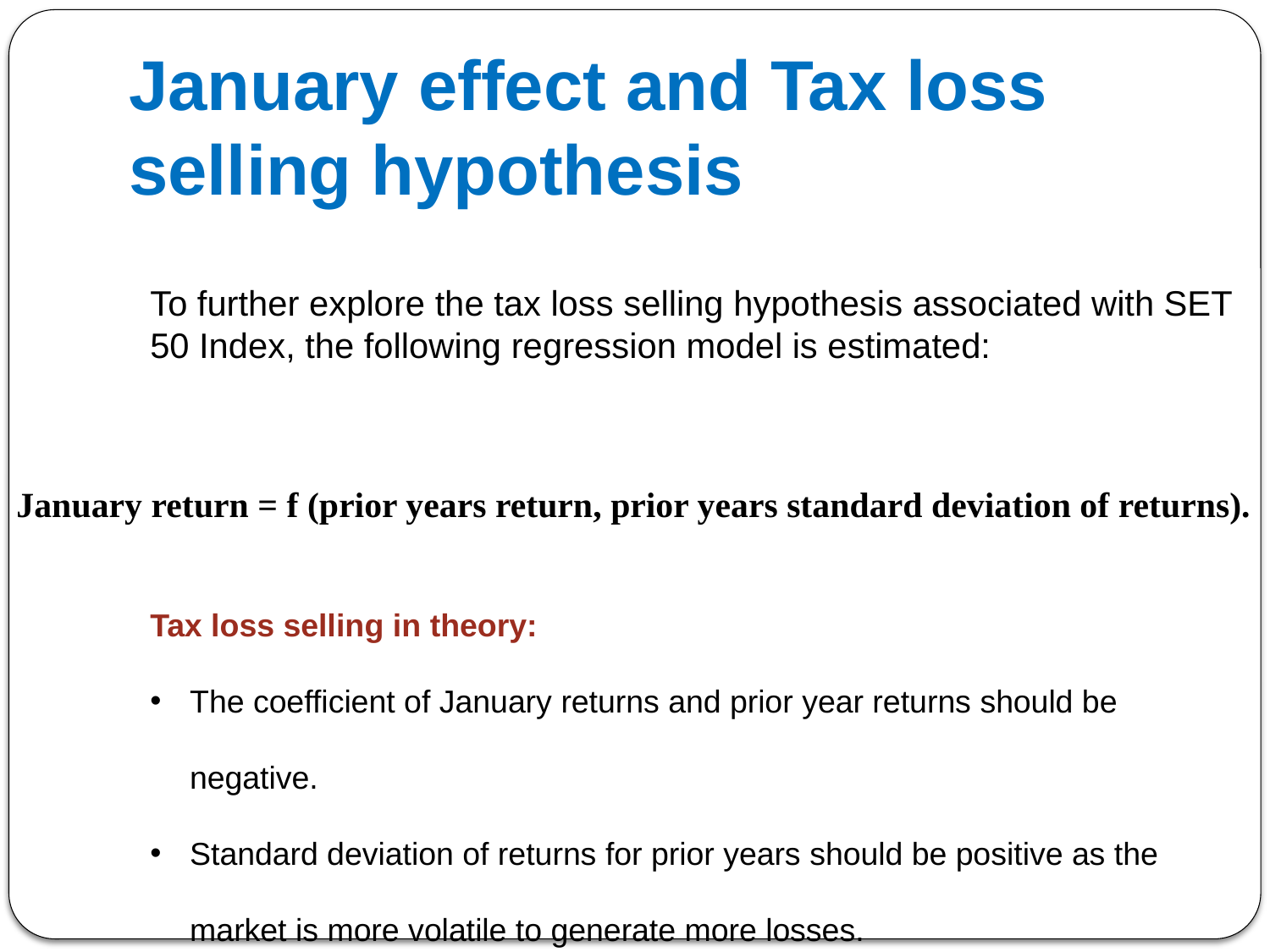

# January effect and Tax loss selling hypothesis
To further explore the tax loss selling hypothesis associated with SET 50 Index, the following regression model is estimated:
January return = f (prior years return, prior years standard deviation of returns).
Tax loss selling in theory:
The coefficient of January returns and prior year returns should be negative.
Standard deviation of returns for prior years should be positive as the market is more volatile to generate more losses.